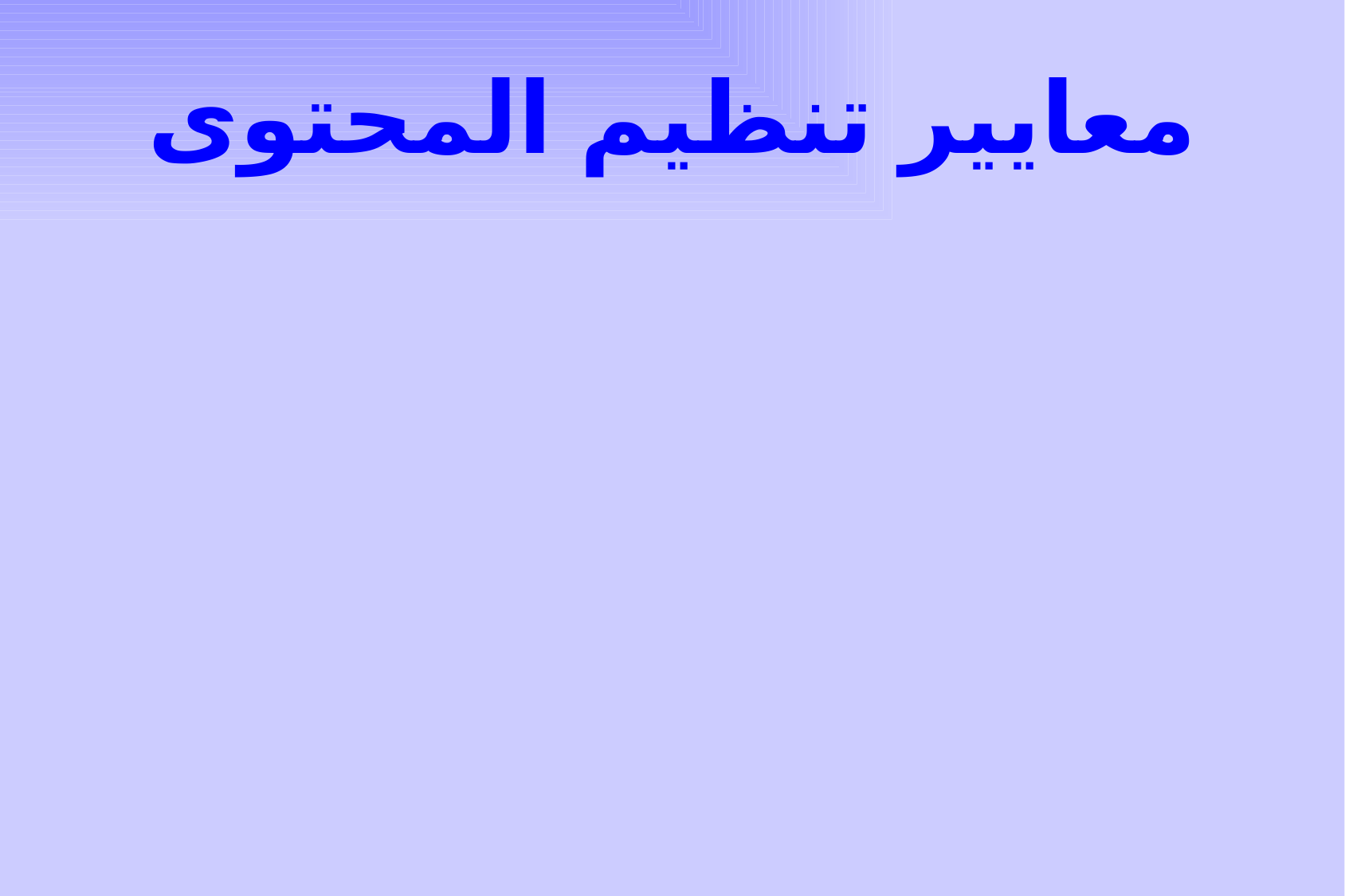

# معايير تنظيم المحتوى
أن يتحقق التوازن بين الترتيب المنطقي والترتيب السيكولوجي، من الممكن استخدام التنظيم السيكولوجي في مراحل التعليم الأولى، ونتدرج بها حتى نستخدم التنظيم المنطقي في مرحلة التعليم الثانوي والجامعي.
أن يتحقق مبدأ الاستمرارية: (التكرار يضمن البقاء) فالخبرات التي يتعلمها التلميذ في المراحل الأولى يجب أن تستمر معه في المراحل التعليمية اللاحقة.
أن يتحقق مبدأ التتابع: (تعمق الخبرة وشمولها مع مرور الزمن) ]المنهج الحلزوني[.
أن يتحقق مبدأ التكامل: (يؤكد على العلاقات الأفقية بين الخبرات)، تكامل بين خبرات المواد المختلفة في نفس الصف الدراسي، أو تكامل بين مكونات محتويين أو أكثر (في مجالات مختلفة أو مجال واحد).
أن تكون هناك بؤرة يتمركز حولها المحتوى: (مثل تحديد الأفكار الرئيسة) أو المفهوم الذي تدور حوله (الله).